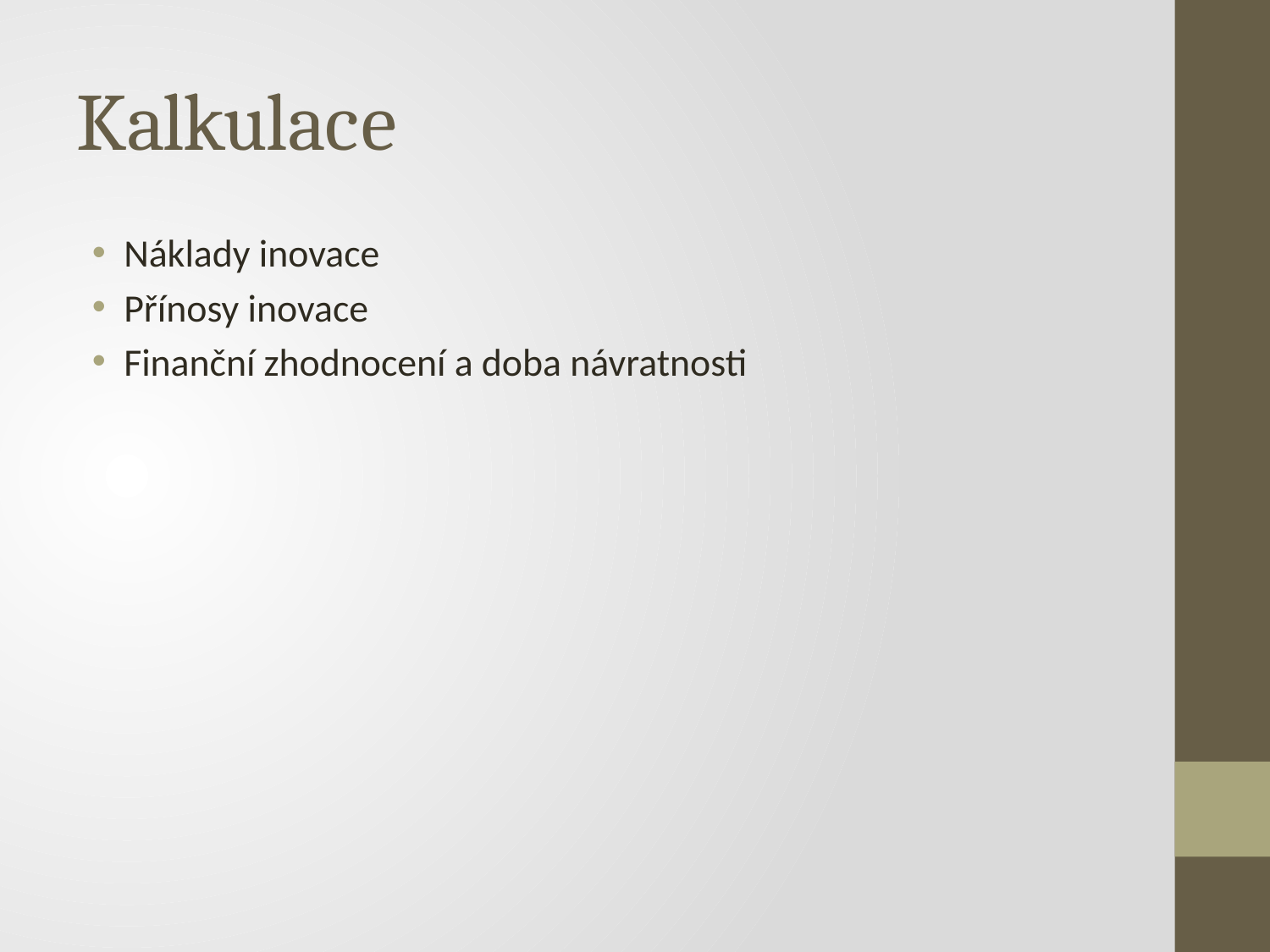

# Kalkulace
Náklady inovace
Přínosy inovace
Finanční zhodnocení a doba návratnosti